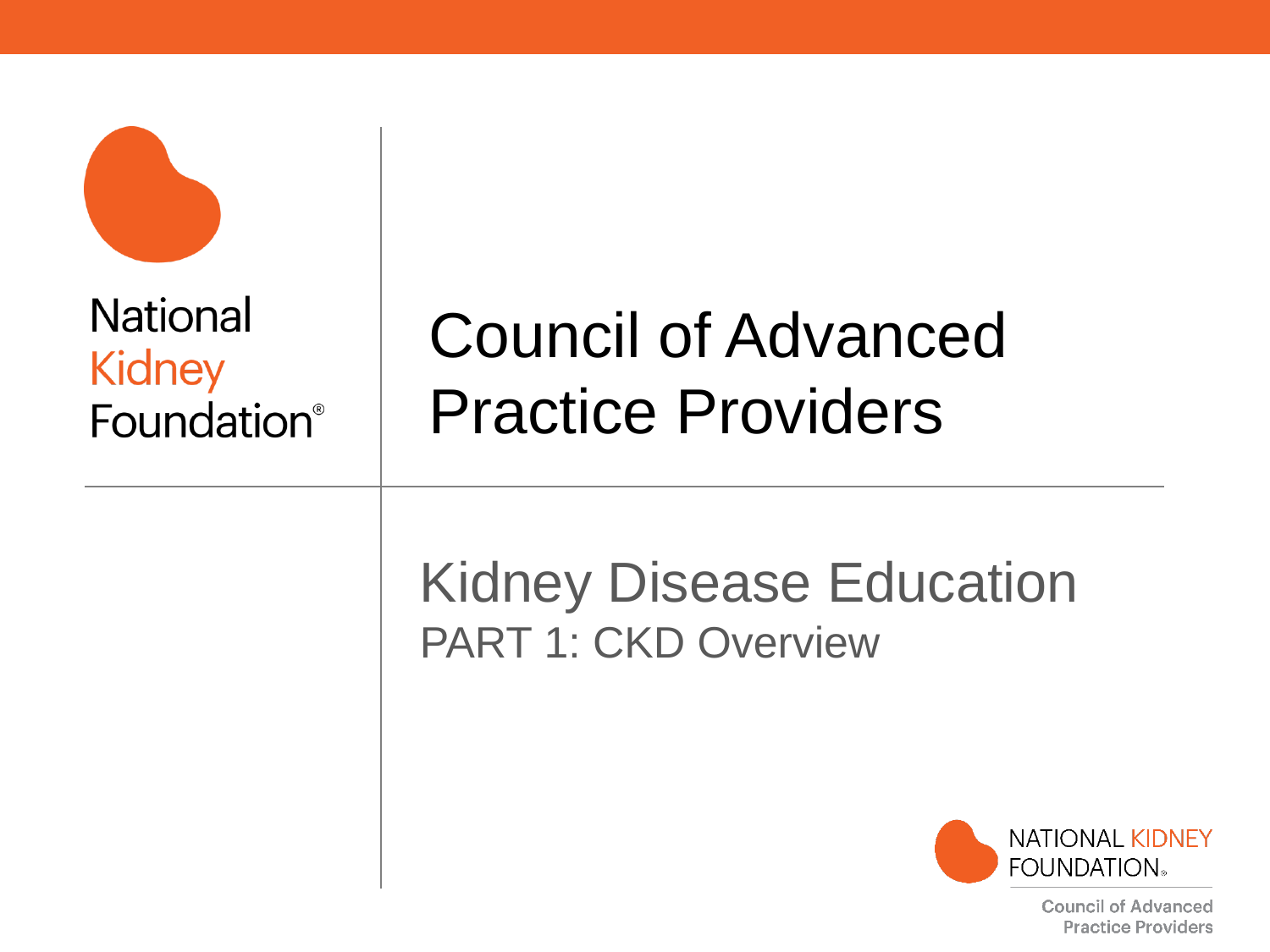

Council of Advanced Practice Providers
# Kidney Disease Education PART 1: CKD Overview